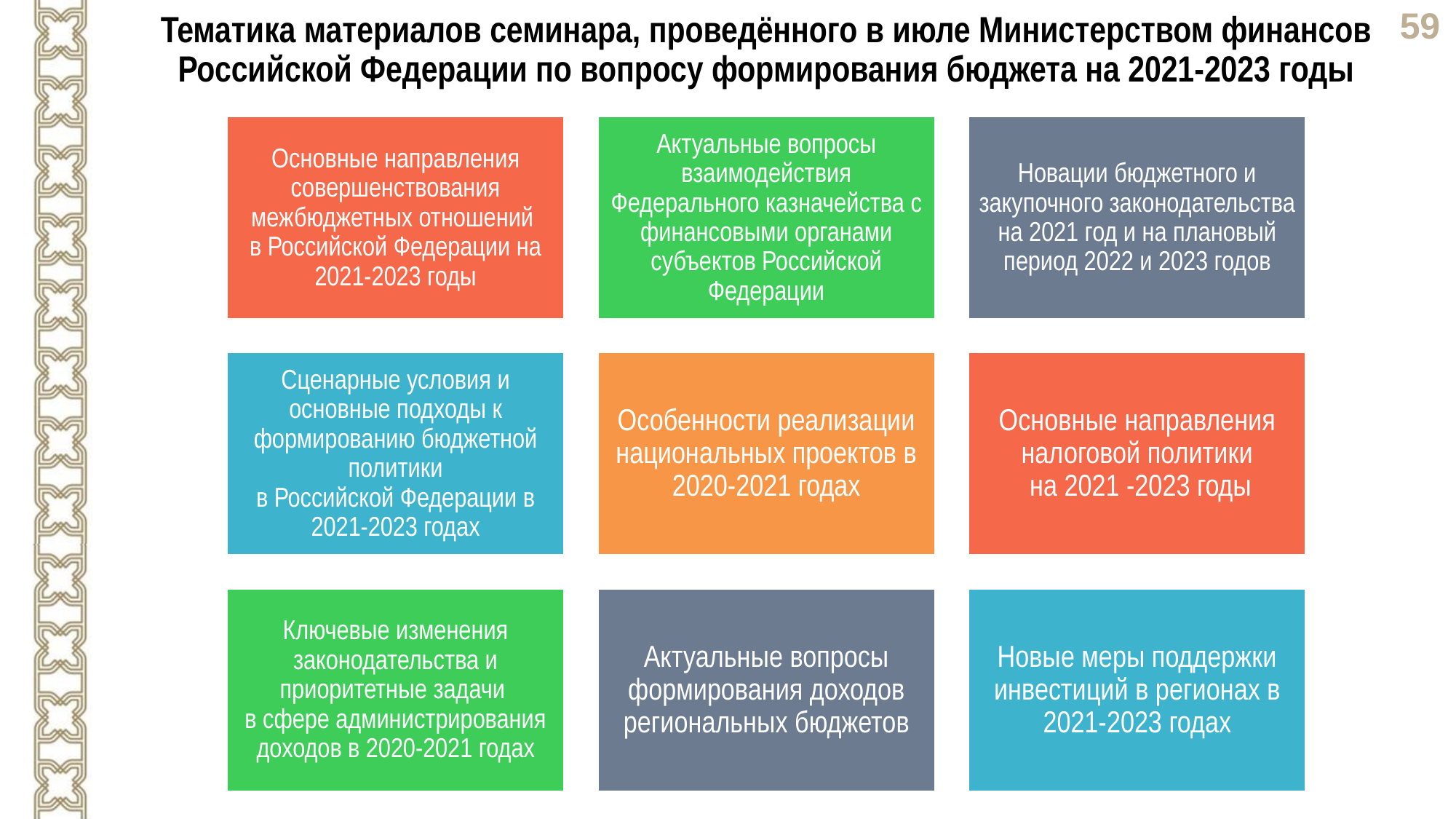

Тематика материалов семинара, проведённого в июле Министерством финансов Российской Федерации по вопросу формирования бюджета на 2021-2023 годы
Основные направления совершенствования межбюджетных отношений
в Российской Федерации на 2021-2023 годы
Актуальные вопросы взаимодействия Федерального казначейства с финансовыми органами субъектов Российской Федерации
Новации бюджетного и закупочного законодательства на 2021 год и на плановый период 2022 и 2023 годов
Сценарные условия и основные подходы к формированию бюджетной политики
в Российской Федерации в 2021-2023 годах
Особенности реализации национальных проектов в 2020-2021 годах
Основные направления налоговой политики
 на 2021 -2023 годы
Ключевые изменения законодательства и приоритетные задачи
в сфере администрирования доходов в 2020-2021 годах
Актуальные вопросы формирования доходов региональных бюджетов
Новые меры поддержки инвестиций в регионах в 2021-2023 годах